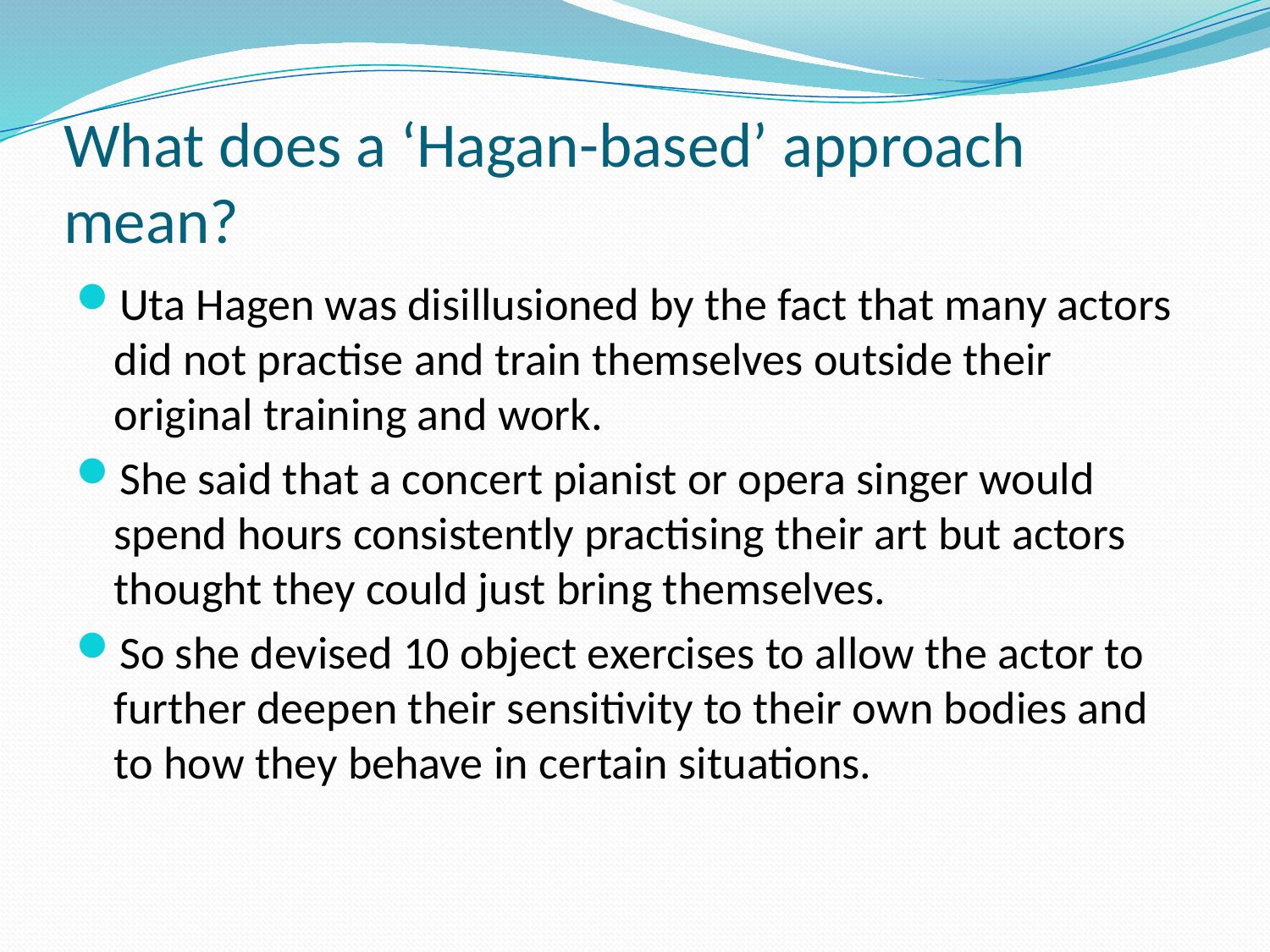

# What does a ‘Hagan-based’ approach mean?
Uta Hagen was disillusioned by the fact that many actors did not practise and train themselves outside their original training and work.
She said that a concert pianist or opera singer would spend hours consistently practising their art but actors thought they could just bring themselves.
So she devised 10 object exercises to allow the actor to further deepen their sensitivity to their own bodies and to how they behave in certain situations.